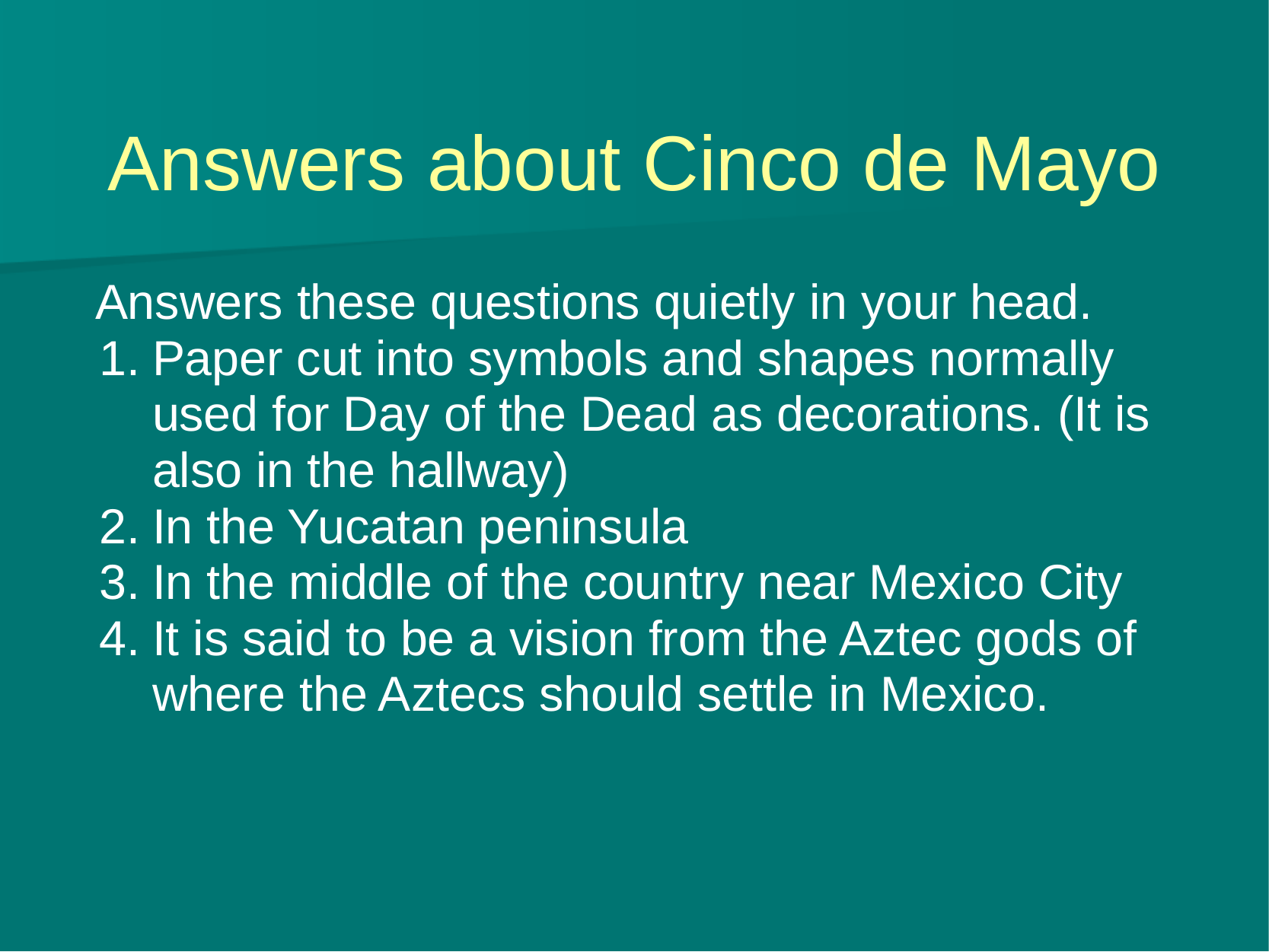

# Answers about Cinco de Mayo
Answers these questions quietly in your head.
Paper cut into symbols and shapes normally used for Day of the Dead as decorations. (It is also in the hallway)
In the Yucatan peninsula
In the middle of the country near Mexico City
It is said to be a vision from the Aztec gods of where the Aztecs should settle in Mexico.